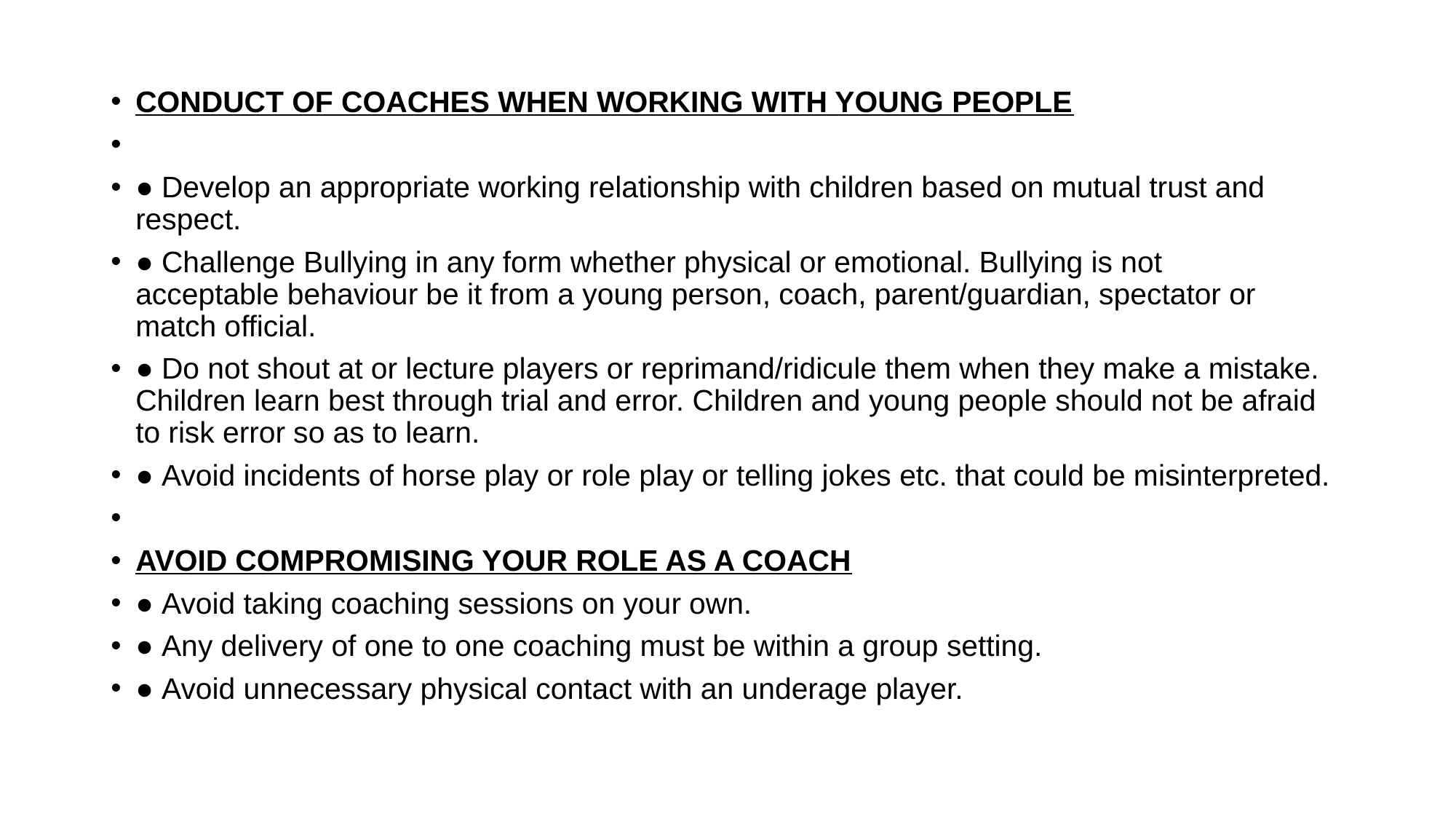

CONDUCT OF COACHES WHEN WORKING WITH YOUNG PEOPLE

● Develop an appropriate working relationship with children based on mutual trust and respect.
● Challenge Bullying in any form whether physical or emotional. Bullying is not acceptable behaviour be it from a young person, coach, parent/guardian, spectator or match official.
● Do not shout at or lecture players or reprimand/ridicule them when they make a mistake. Children learn best through trial and error. Children and young people should not be afraid to risk error so as to learn.
● Avoid incidents of horse play or role play or telling jokes etc. that could be misinterpreted.

AVOID COMPROMISING YOUR ROLE AS A COACH
● Avoid taking coaching sessions on your own.
● Any delivery of one to one coaching must be within a group setting.
● Avoid unnecessary physical contact with an underage player.
#